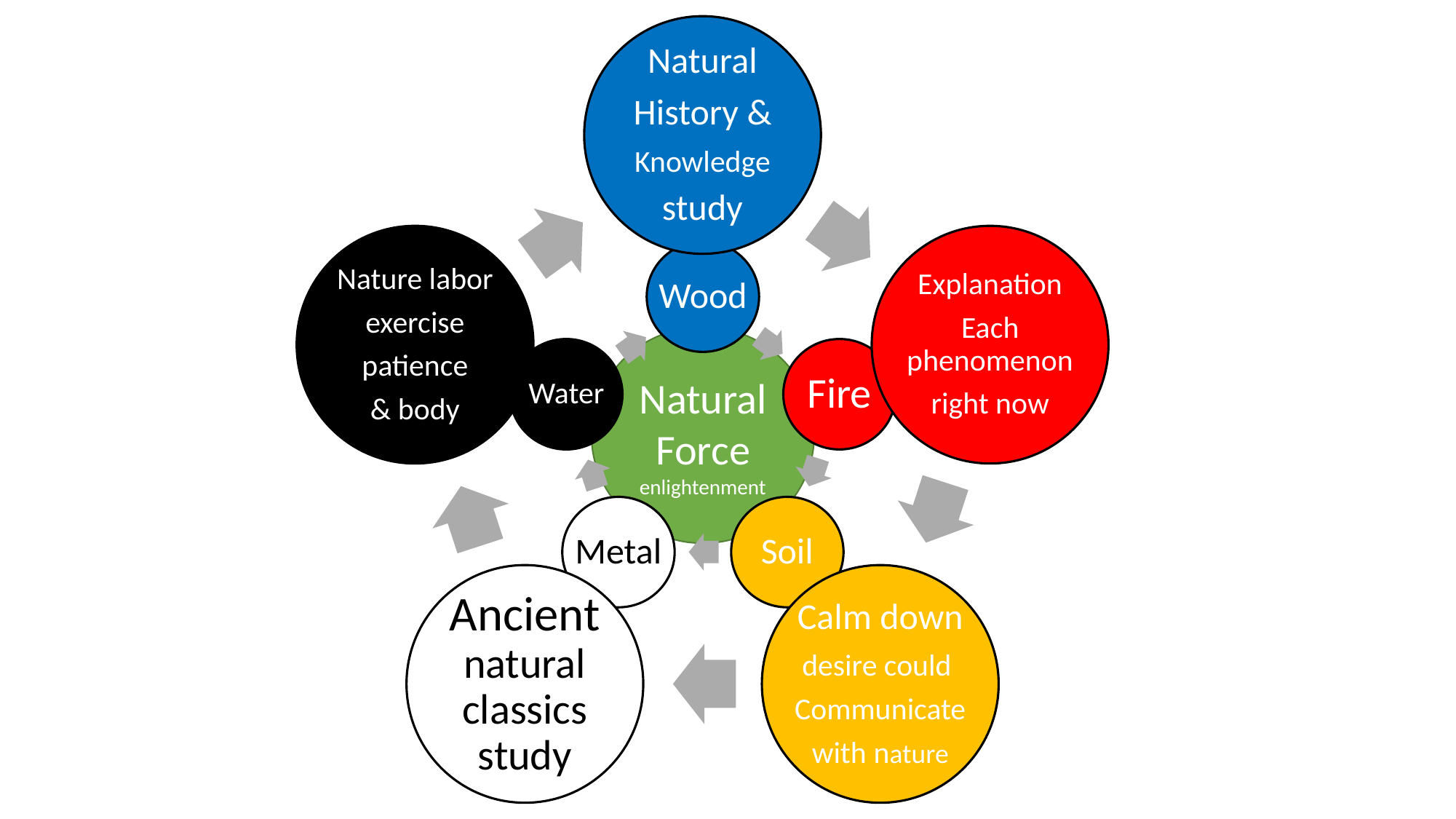

Natural
History &
Knowledge
study

Nature labor
exercise
patience
& body
Explanation
Each phenomenon
right now

Ancient natural classics study
Calm down
desire could
Communicate
with nature

Wood

Water
Fire

Metal
Soil

Natural
Force
enlightenment